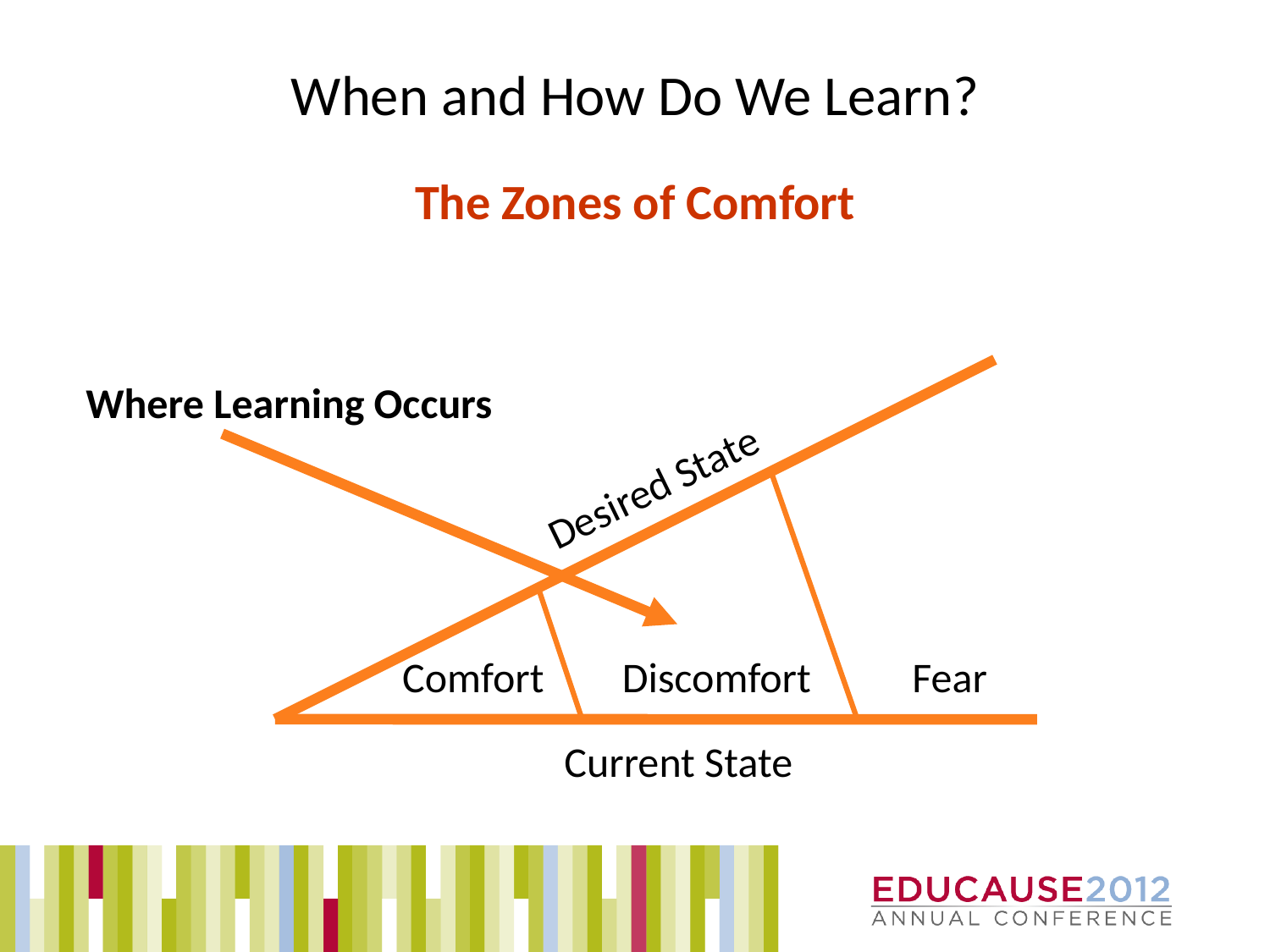

When and How Do We Learn?
The Zones of Comfort

Where Learning Occurs

Desired State

Comfort
Discomfort
Fear

Current State